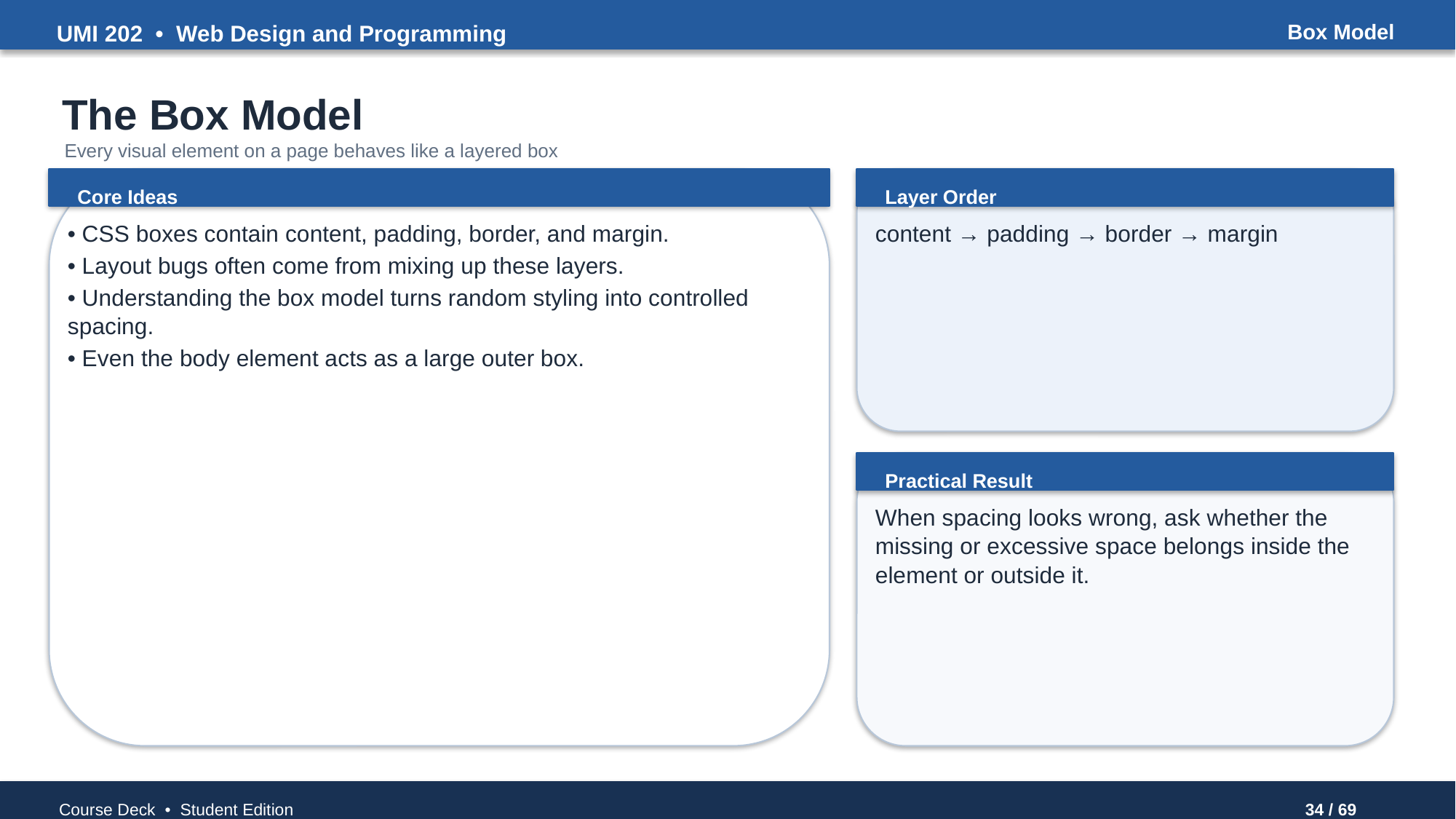

UMI 202  •  Web Design and Programming
Box Model
The Box Model
Every visual element on a page behaves like a layered box

Core Ideas
Layer Order
• CSS boxes contain content, padding, border, and margin.
• Layout bugs often come from mixing up these layers.
• Understanding the box model turns random styling into controlled spacing.
• Even the body element acts as a large outer box.
content → padding → border → margin

Practical Result
When spacing looks wrong, ask whether the missing or excessive space belongs inside the element or outside it.

Course Deck  •  Student Edition
34 / 69